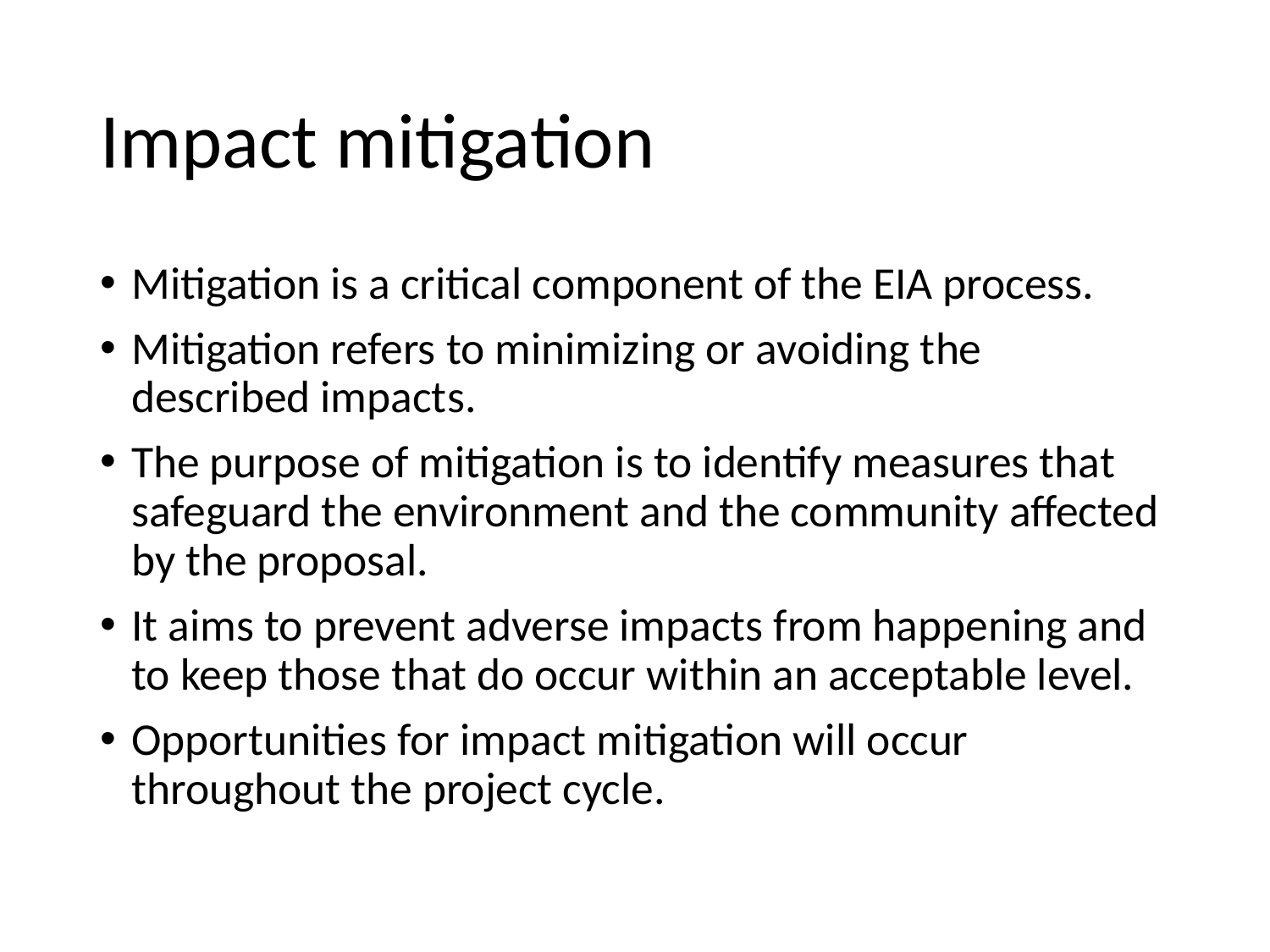

# Impact mitigation
Mitigation is a critical component of the EIA process.
Mitigation refers to minimizing or avoiding the described impacts.
The purpose of mitigation is to identify measures that safeguard the environment and the community affected by the proposal.
It aims to prevent adverse impacts from happening and to keep those that do occur within an acceptable level.
Opportunities for impact mitigation will occur throughout the project cycle.